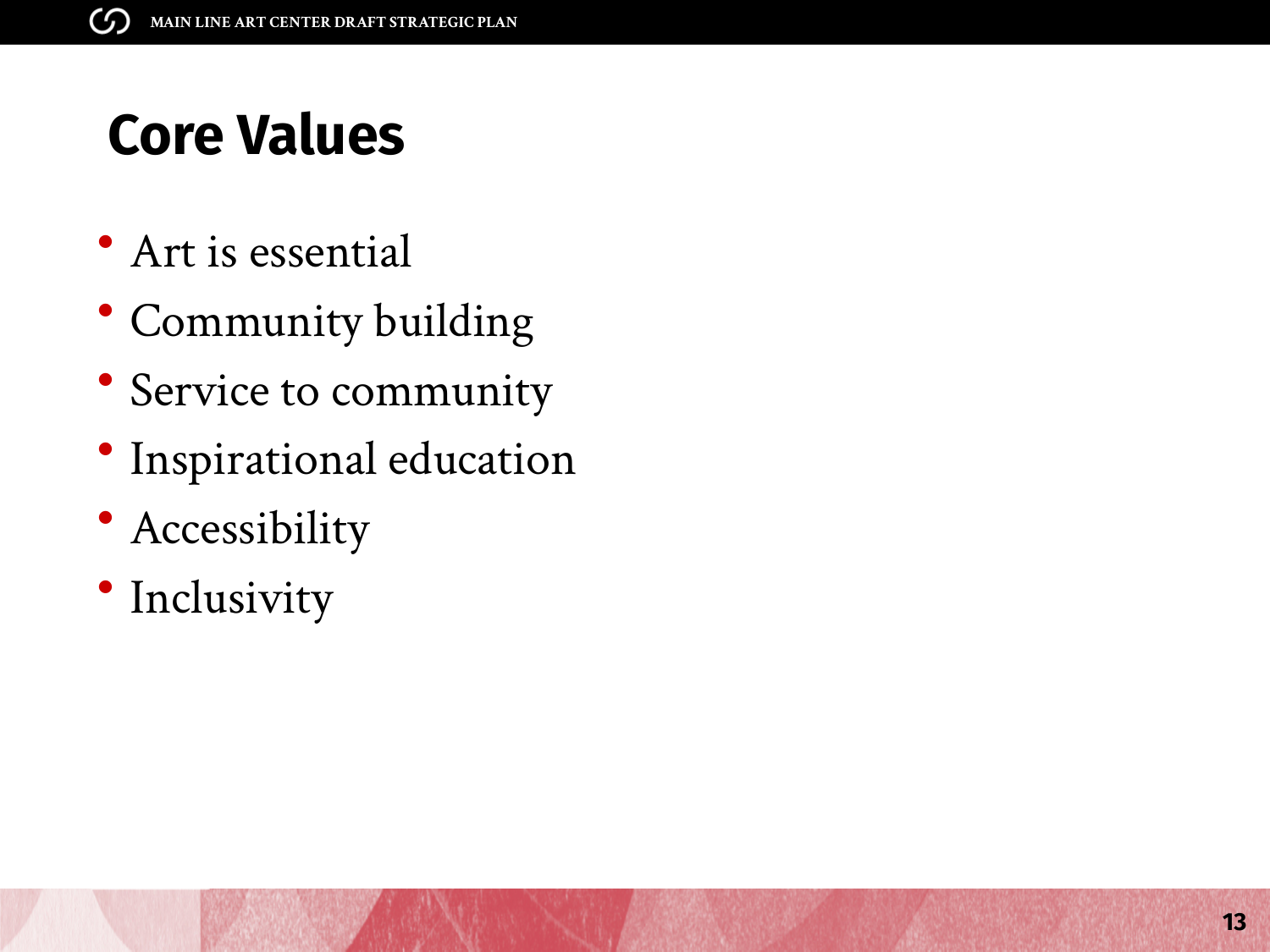

# Core Values
Art is essential
Community building
Service to community
Inspirational education
Accessibility
Inclusivity